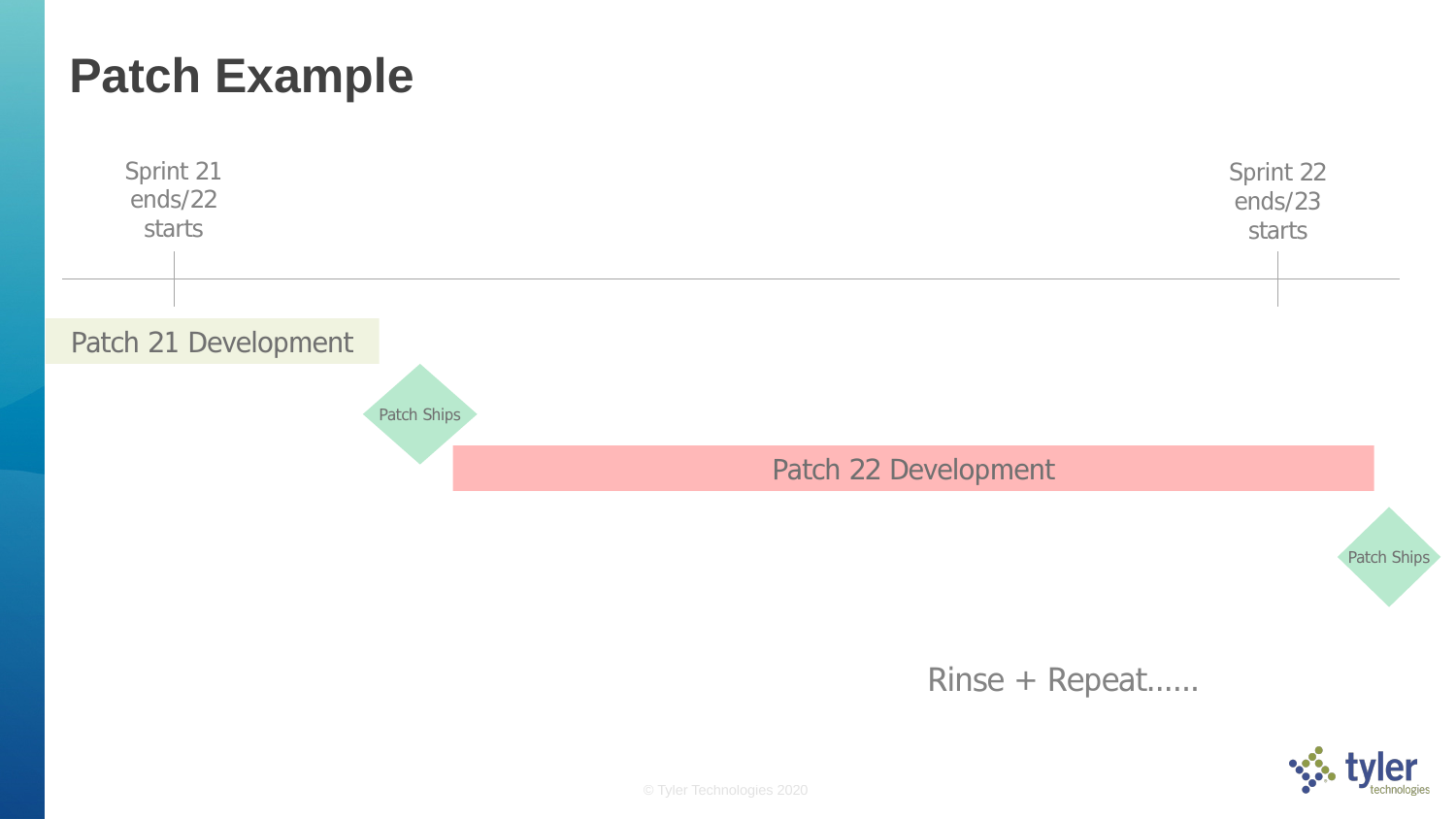

# Patch Example
Sprint 21 ends/22 starts
Sprint 22 ends/23 starts
Patch 21 Development
Patch Ships
Patch 22 Development
Patch Ships
Rinse + Repeat……